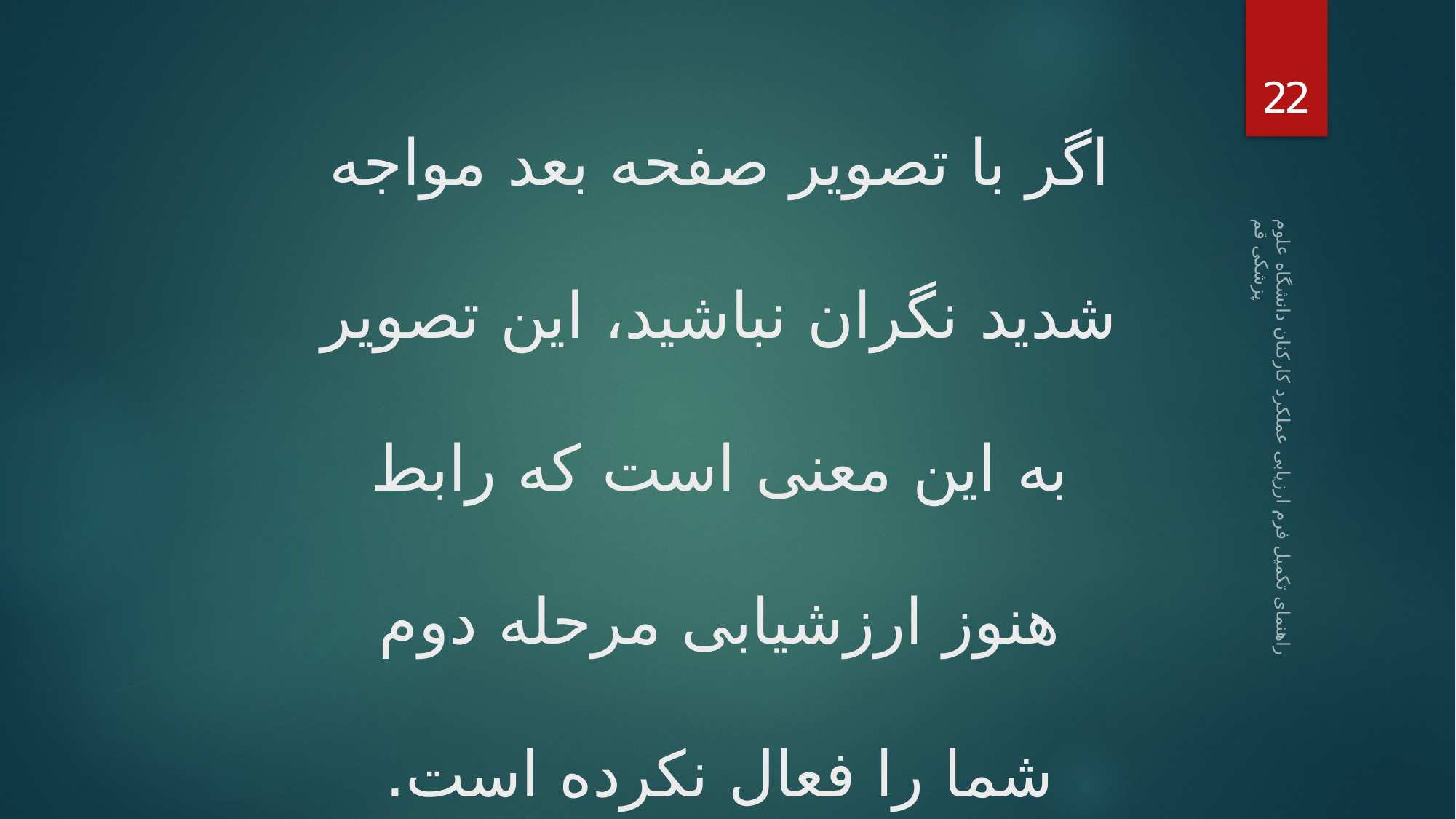

22
اگر با تصویر صفحه بعد مواجه شدید نگران نباشید، این تصویر به این معنی است که رابط هنوز ارزشیابی مرحله دوم شما را فعال نکرده است.
راهنمای تکمیل فرم ارزیابی عملکرد کارکنان دانشگاه علوم پزشکی قم